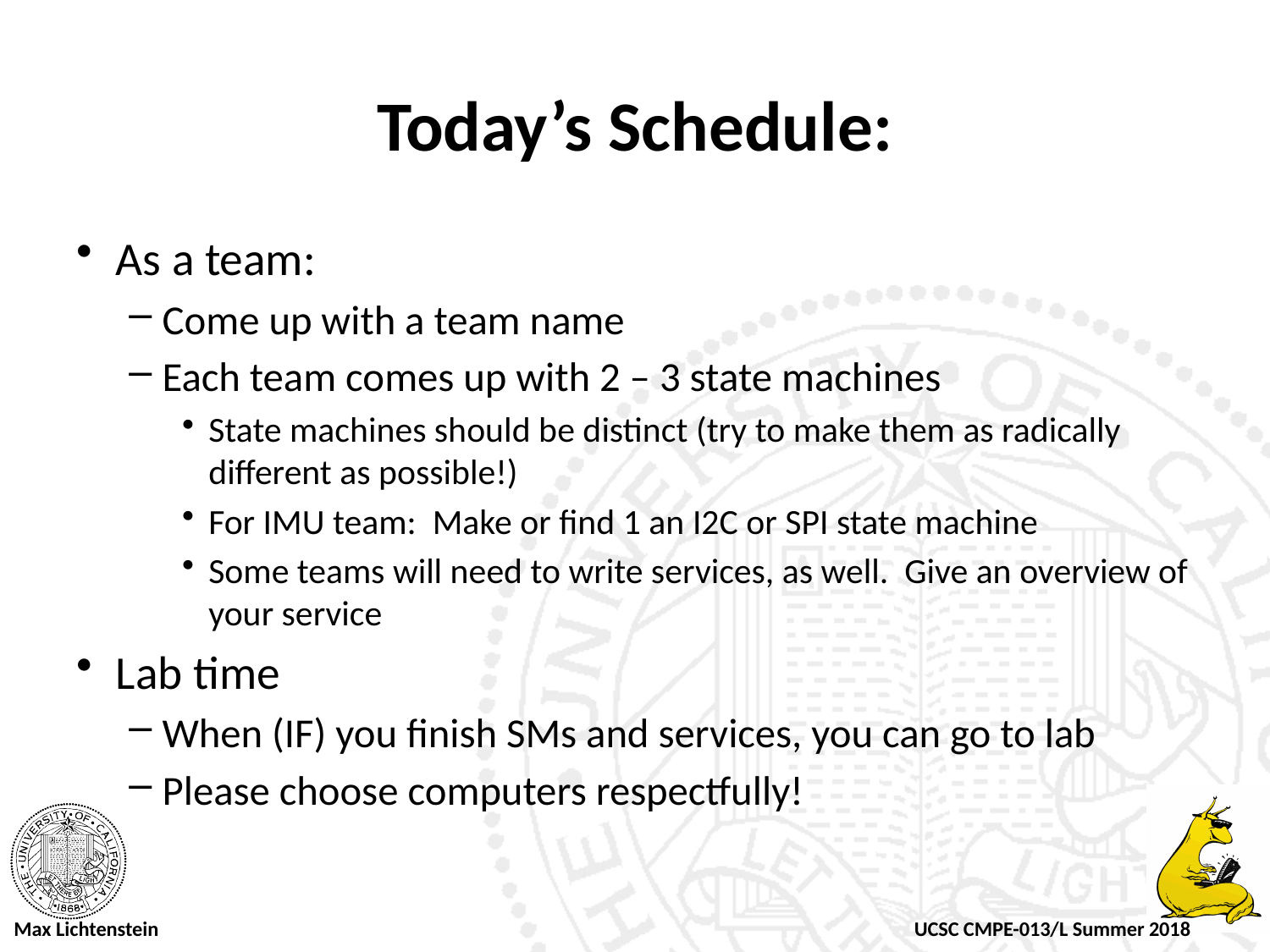

# Today’s Schedule:
As a team:
Come up with a team name
Each team comes up with 2 – 3 state machines
State machines should be distinct (try to make them as radically different as possible!)
For IMU team:  Make or find 1 an I2C or SPI state machine
Some teams will need to write services, as well.  Give an overview of your service
Lab time
When (IF) you finish SMs and services, you can go to lab
Please choose computers respectfully!